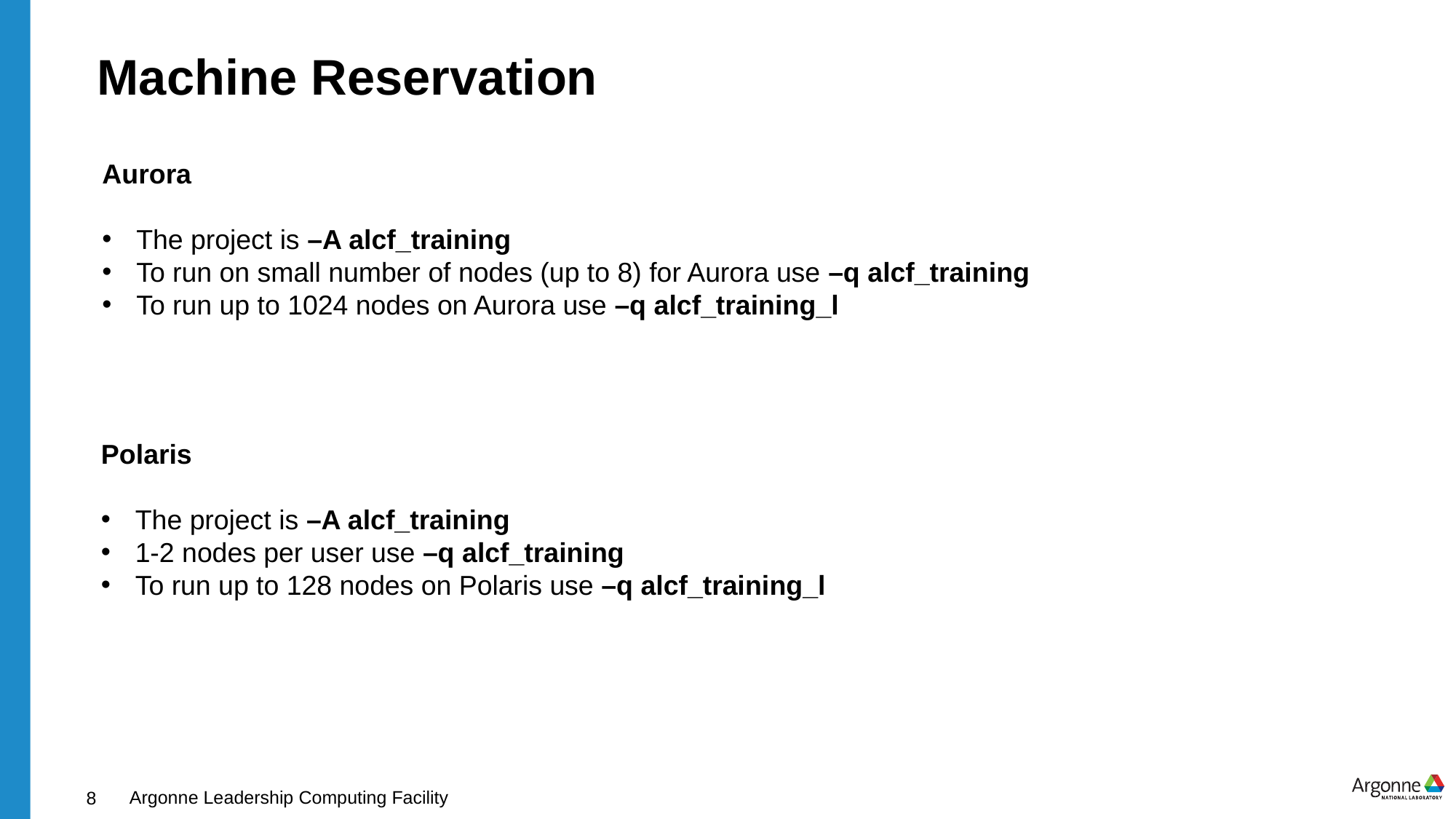

# Machine Reservation
Aurora

The project is –A alcf_training
To run on small number of nodes (up to 8) for Aurora use –q alcf_training
To run up to 1024 nodes on Aurora use –q alcf_training_l
Polaris

The project is –A alcf_training
1-2 nodes per user use –q alcf_training
To run up to 128 nodes on Polaris use –q alcf_training_l